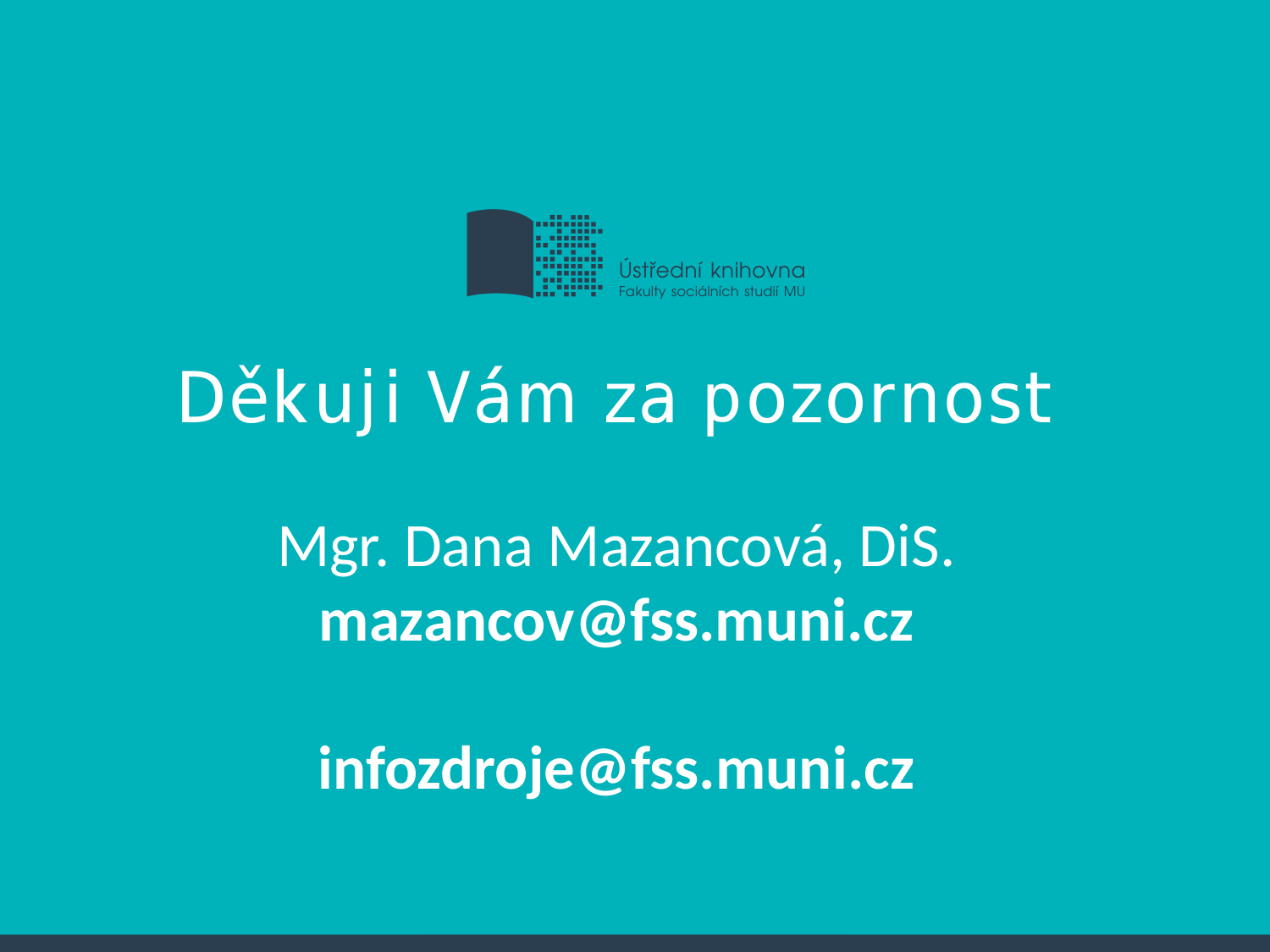

Děkuji Vám za pozornost

Mgr. Dana Mazancová, DiS.
mazancov@fss.muni.cz

infozdroje@fss.muni.cz